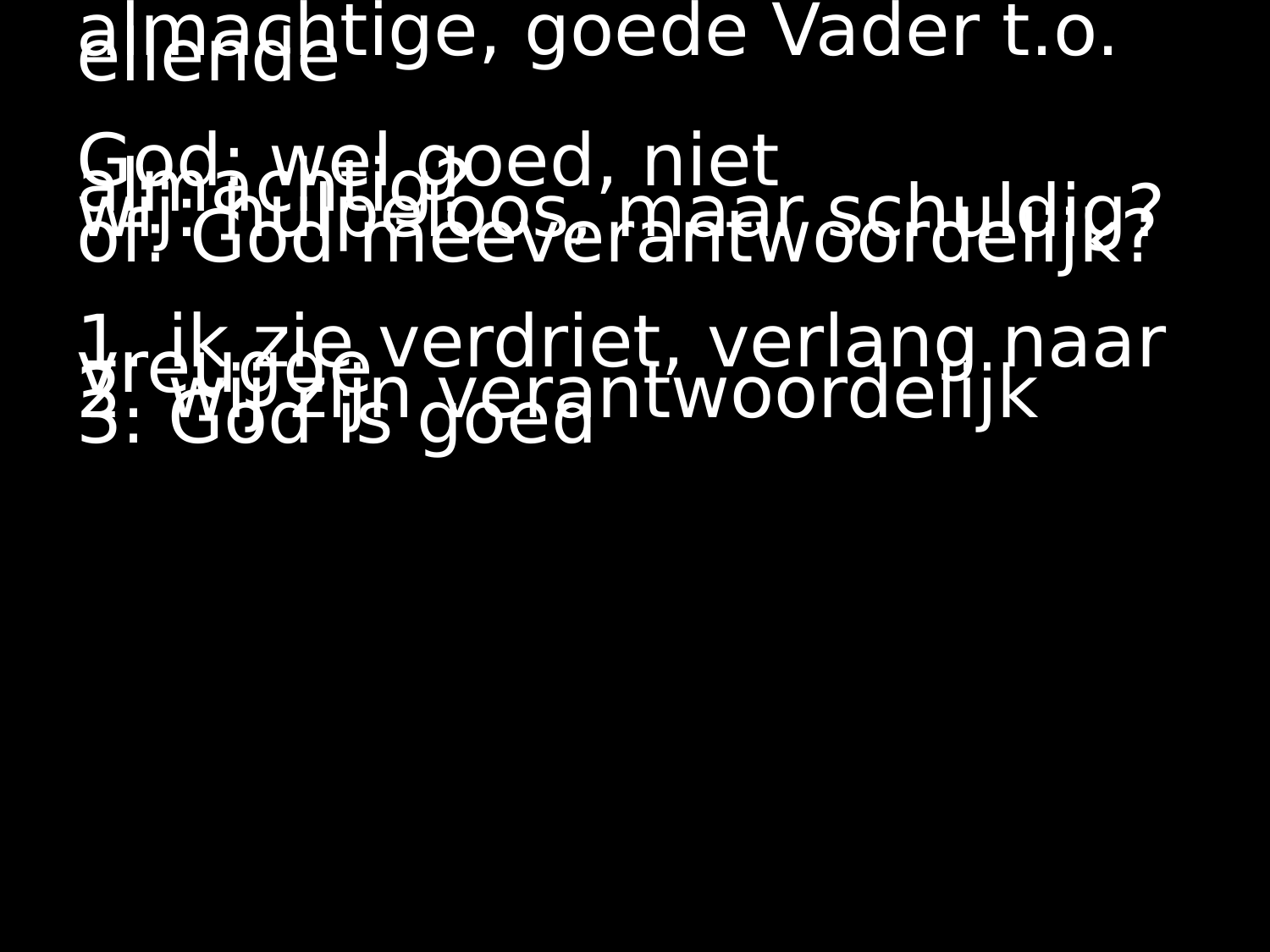

#
almachtige, goede Vader t.o. ellende

God: wel goed, niet almachtig?
wij: hulpeloos, maar schuldig?
of: God meeverantwoordelijk?

1. ik zie verdriet, verlang naar vreugde
2. wij zijn verantwoordelijk
3. God is goed